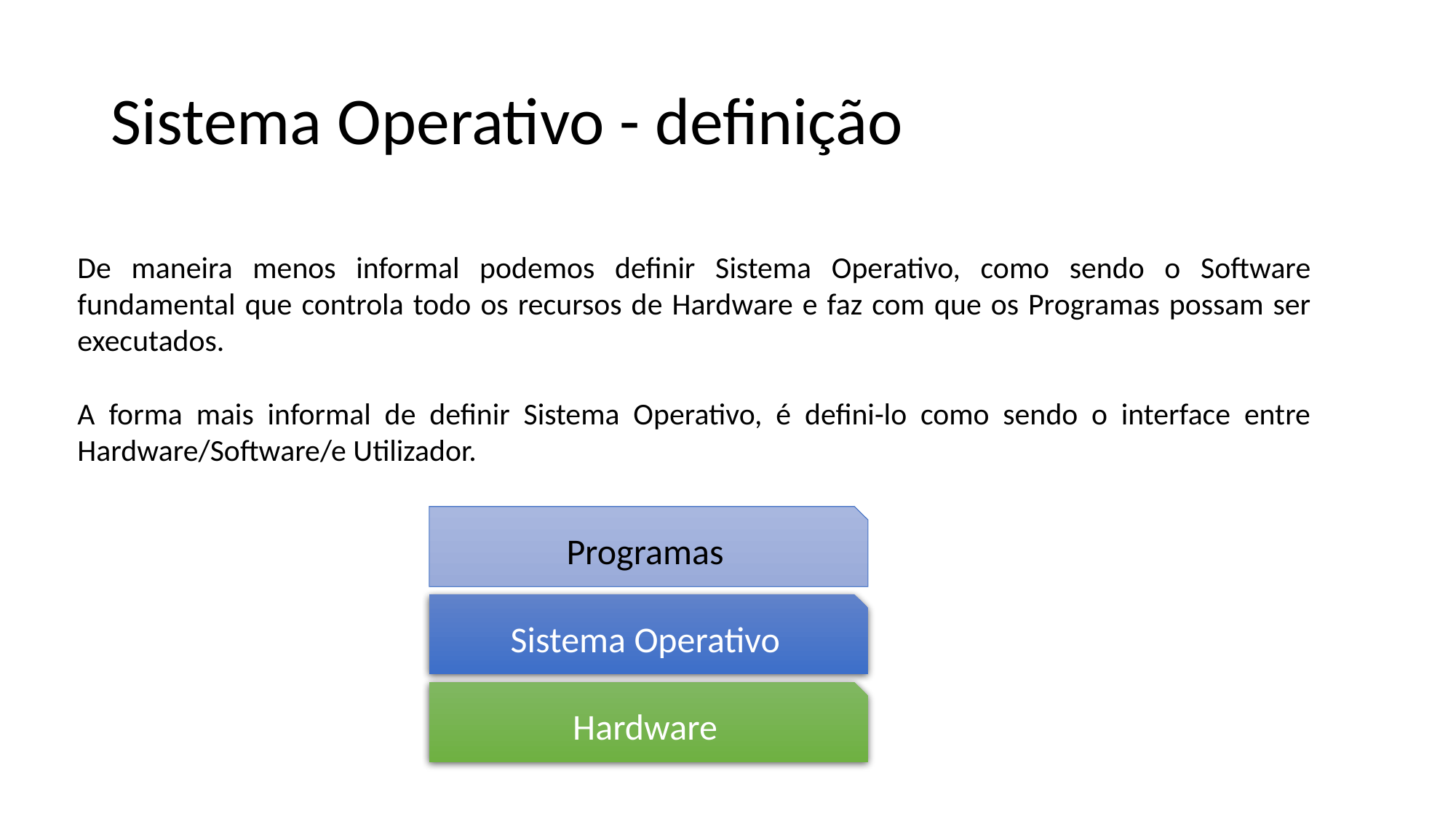

# Sistema Operativo - definição
De maneira menos informal podemos definir Sistema Operativo, como sendo o Software fundamental que controla todo os recursos de Hardware e faz com que os Programas possam ser executados.

A forma mais informal de definir Sistema Operativo, é defini-lo como sendo o interface entre Hardware/Software/e Utilizador.
Programas
Sistema Operativo
Hardware